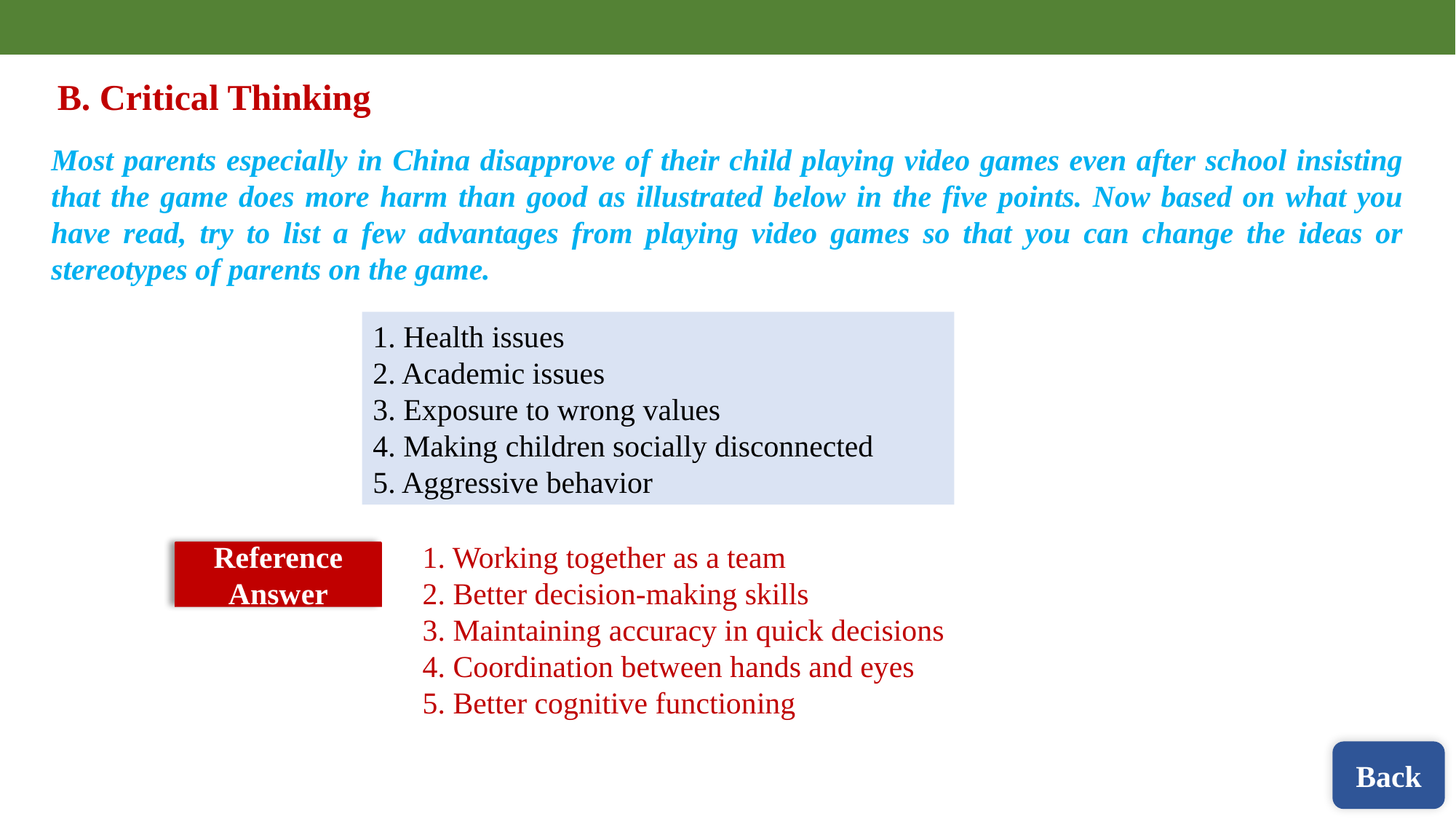

B. Critical Thinking
Most parents especially in China disapprove of their child playing video games even after school insisting that the game does more harm than good as illustrated below in the five points. Now based on what you have read, try to list a few advantages from playing video games so that you can change the ideas or stereotypes of parents on the game.
1. Health issues
2. Academic issues
3. Exposure to wrong values
4. Making children socially disconnected
5. Aggressive behavior
1. Working together as a team
2. Better decision-making skills
3. Maintaining accuracy in quick decisions
4. Coordination between hands and eyes
5. Better cognitive functioning
Reference Answer
Back